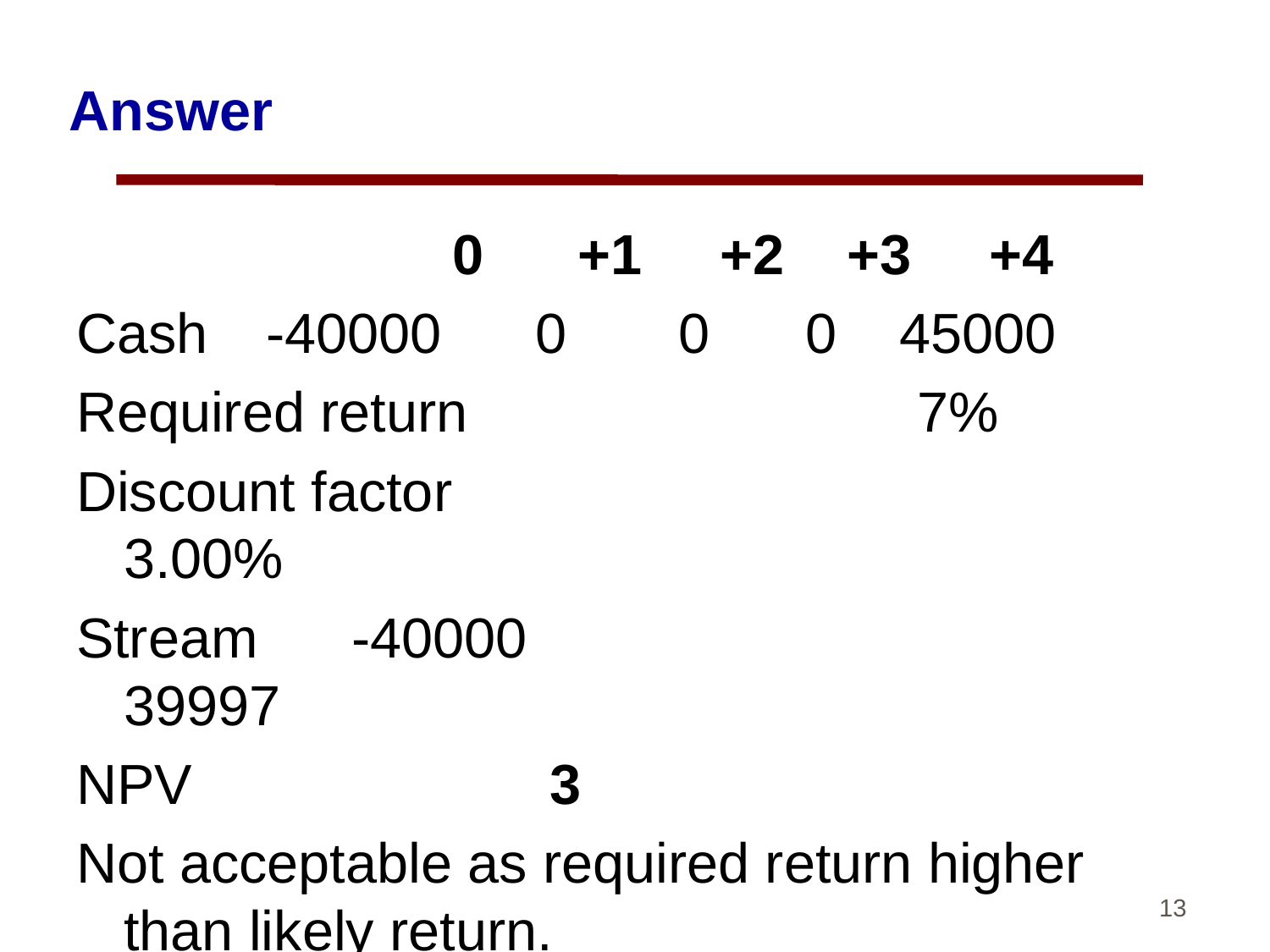

# Answer
	                     0      +1     +2    +3     +4
Cash	 -40000      0 	   0 	   0    45000
Required return 				  7%
Discount factor					  3.00%
Stream      -40000		                  39997
NPV		           3
Not acceptable as required return higher than likely return.
13